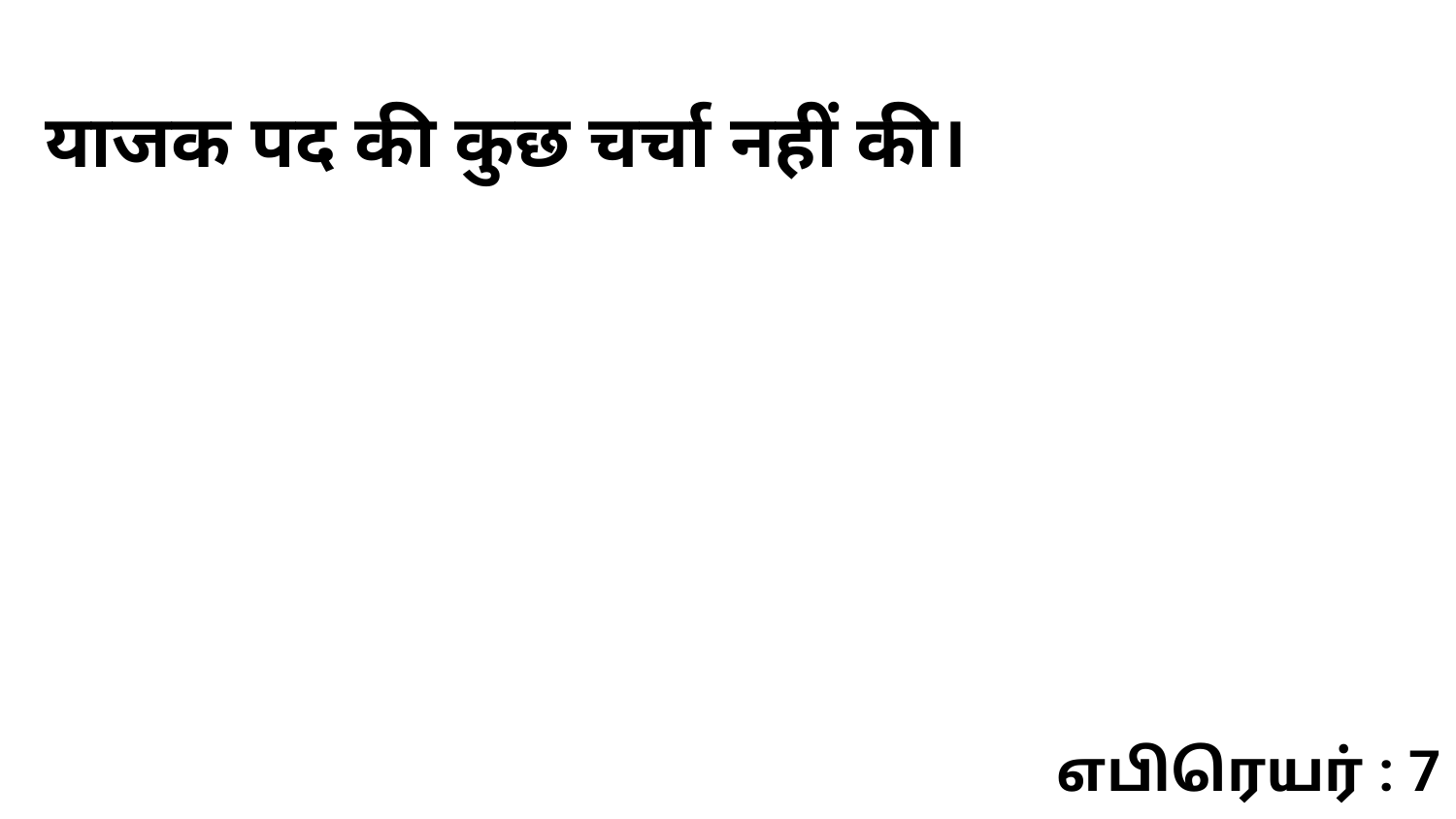

याजक पद की कुछ चर्चा नहीं की।
எபிரெயர் : 7